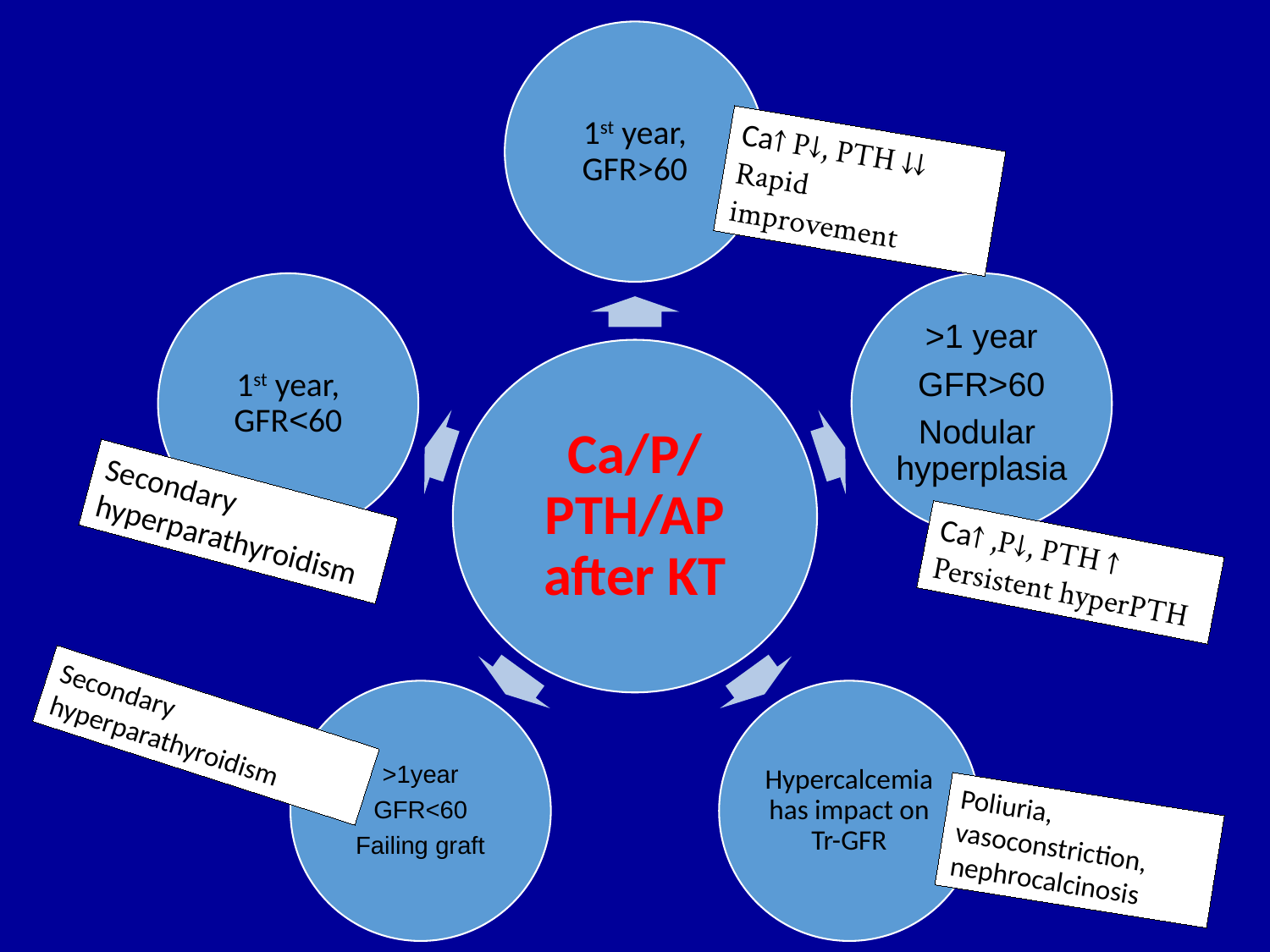

Ca/P/PTH/AP after KT

1st year, GFR>60

>1 year
GFR>60
Nodular  hyperplasia

Hypercalcemia has impact on Tr-GFR

>1year
GFR<60
Failing graft

1st year, GFR<60
Ca↑ P↓, PTH ↓↓
Rapid improvement
Secondary hyperparathyroidism
Ca↑ ,P↓, PTH ↑
Persistent hyperPTH
Secondary hyperparathyroidism
Poliuria, vasoconstriction, nephrocalcinosis